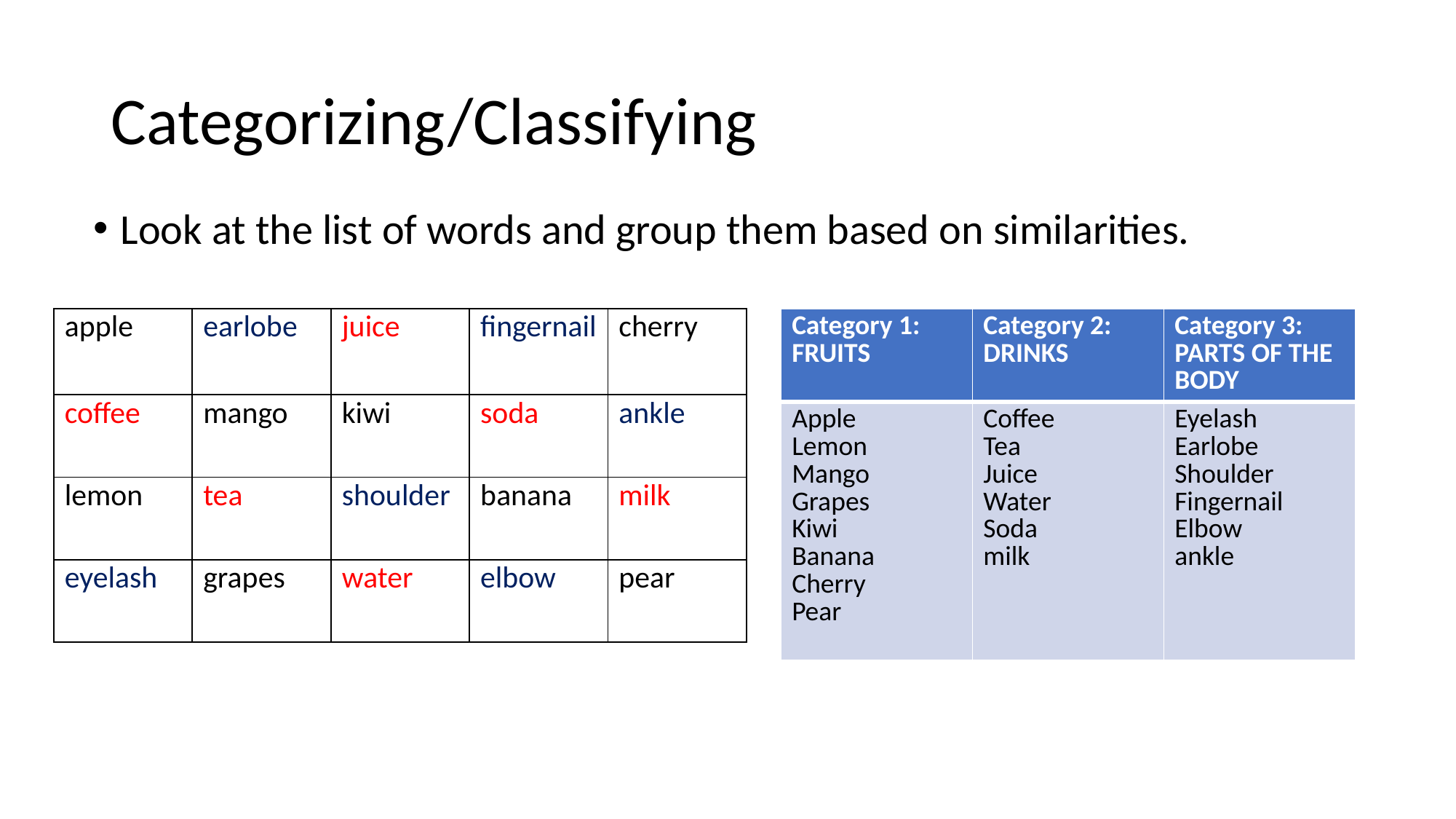

# Categorizing/Classifying
Look at the list of words and group them based on similarities.
| apple | earlobe | juice | fingernail | cherry |
| --- | --- | --- | --- | --- |
| coffee | mango | kiwi | soda | ankle |
| lemon | tea | shoulder | banana | milk |
| eyelash | grapes | water | elbow | pear |
| Category 1: FRUITS | Category 2: DRINKS | Category 3: PARTS OF THE BODY |
| --- | --- | --- |
| Apple Lemon Mango Grapes Kiwi Banana Cherry Pear | Coffee Tea Juice Water Soda milk | Eyelash Earlobe Shoulder Fingernail Elbow ankle |